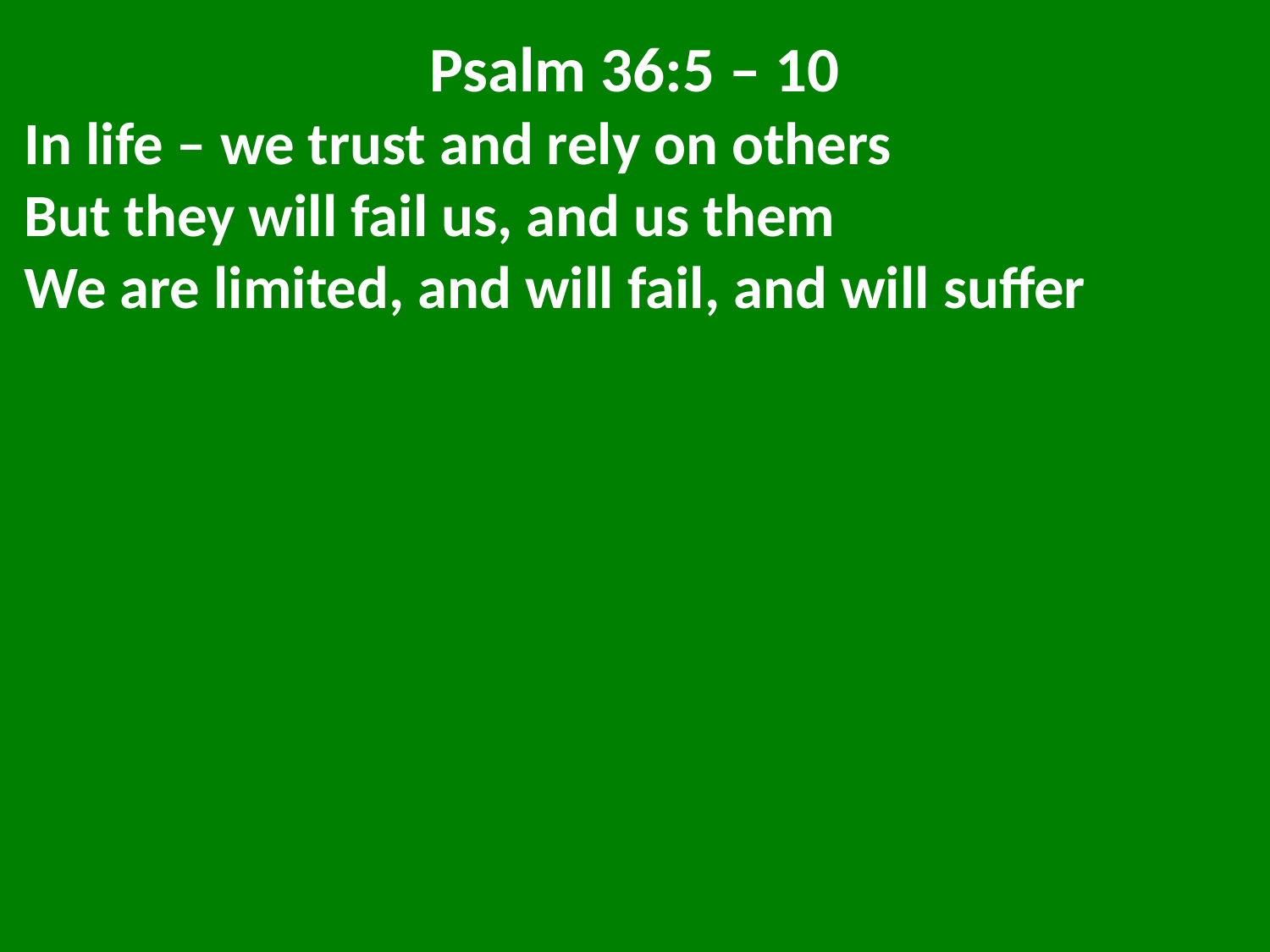

Psalm 36:5 – 10
In life – we trust and rely on others
But they will fail us, and us them
We are limited, and will fail, and will suffer